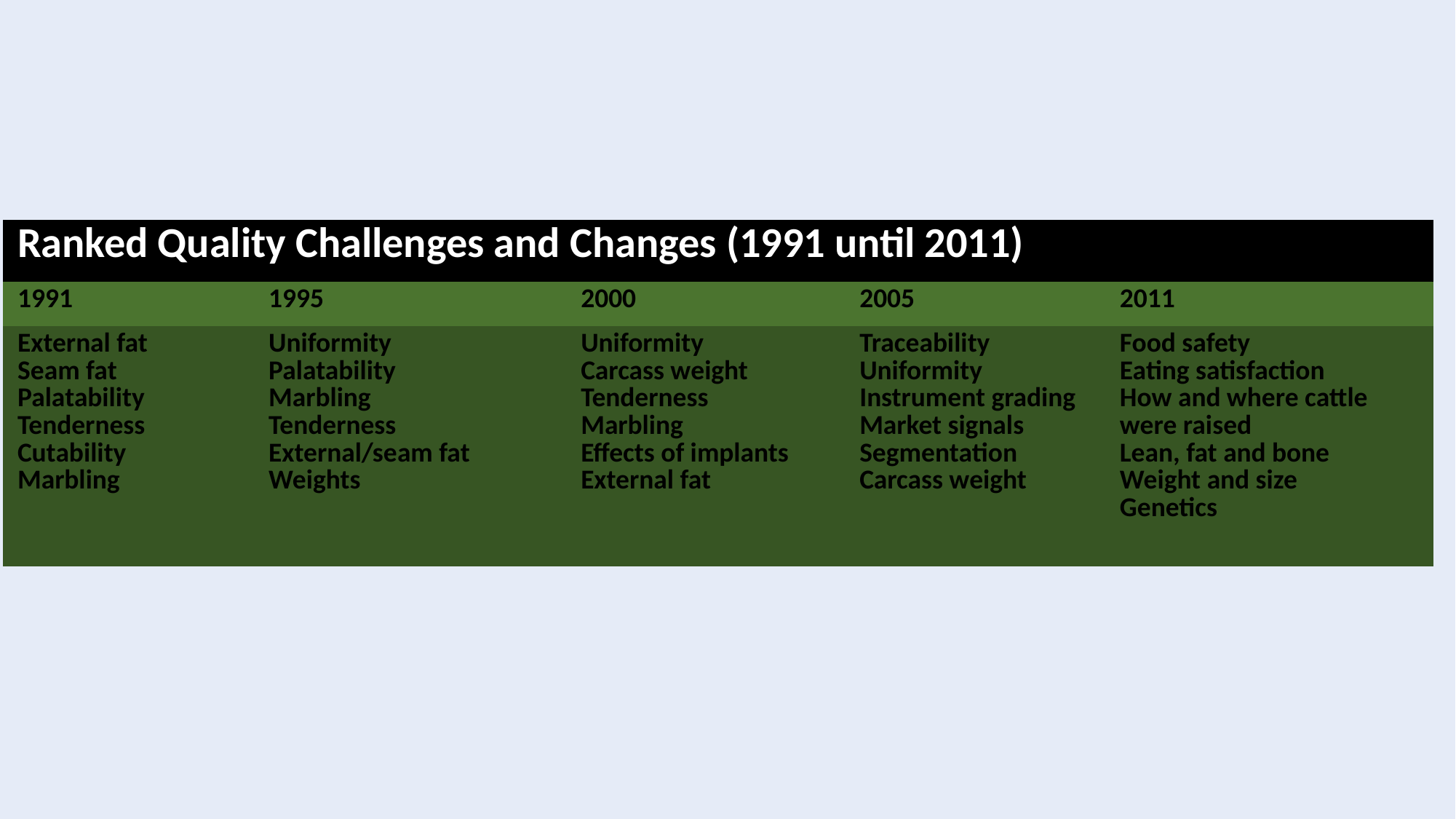

| Ranked Quality Challenges and Changes (1991 until 2011) |  |  |  |  |
| --- | --- | --- | --- | --- |
| 1991 | 1995 | 2000 | 2005 | 2011 |
| External fat Seam fat Palatability Tenderness Cutability Marbling | Uniformity Palatability Marbling Tenderness External/seam fat Weights | Uniformity Carcass weight Tenderness Marbling Effects of implants External fat | Traceability Uniformity Instrument grading Market signals Segmentation Carcass weight | Food safety Eating satisfaction How and where cattle were raised Lean, fat and bone Weight and size Genetics |